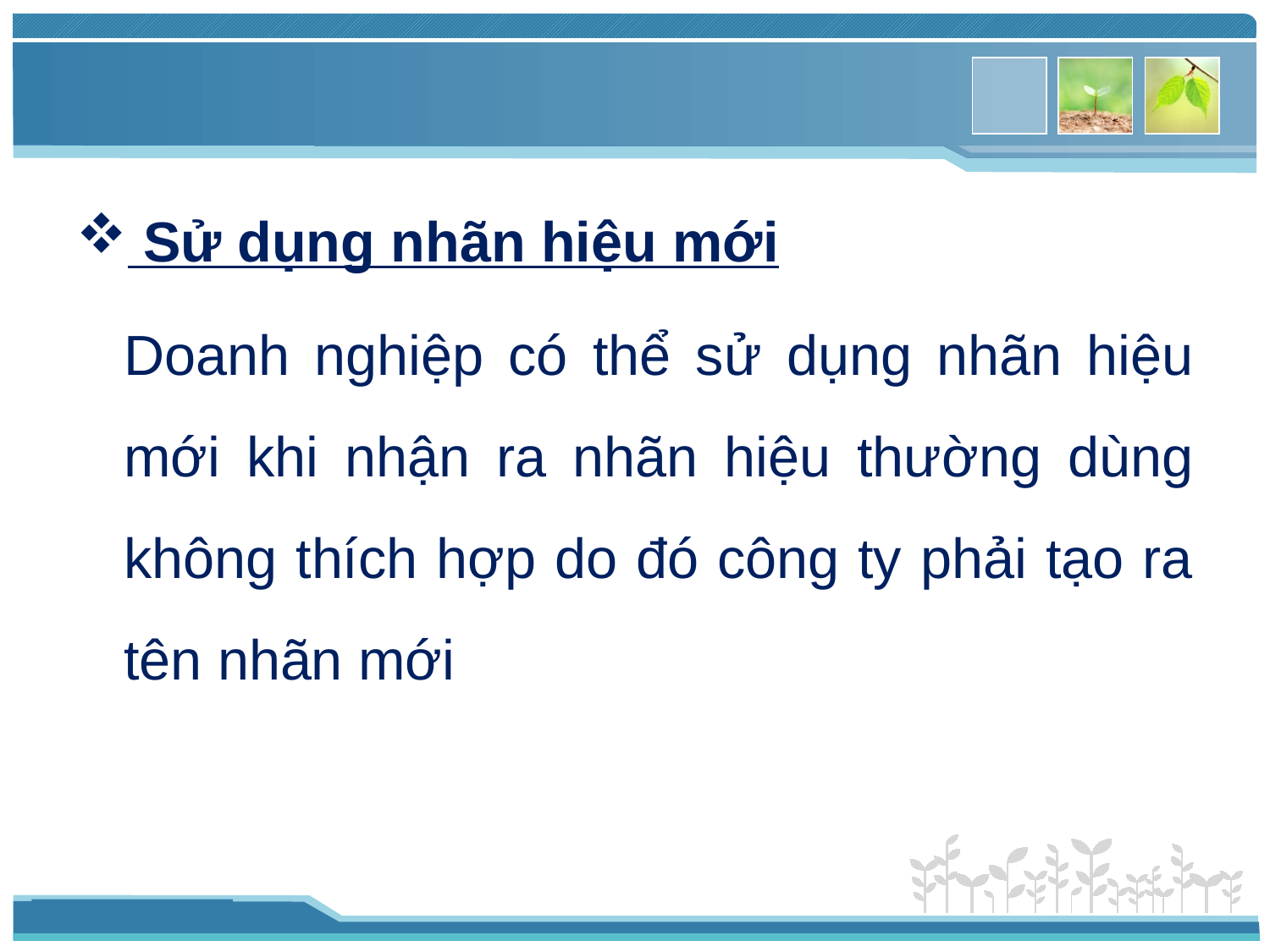

#
 Sử dụng nhãn hiệu mới
	Doanh nghiệp có thể sử dụng nhãn hiệu mới khi nhận ra nhãn hiệu thường dùng không thích hợp do đó công ty phải tạo ra tên nhãn mới